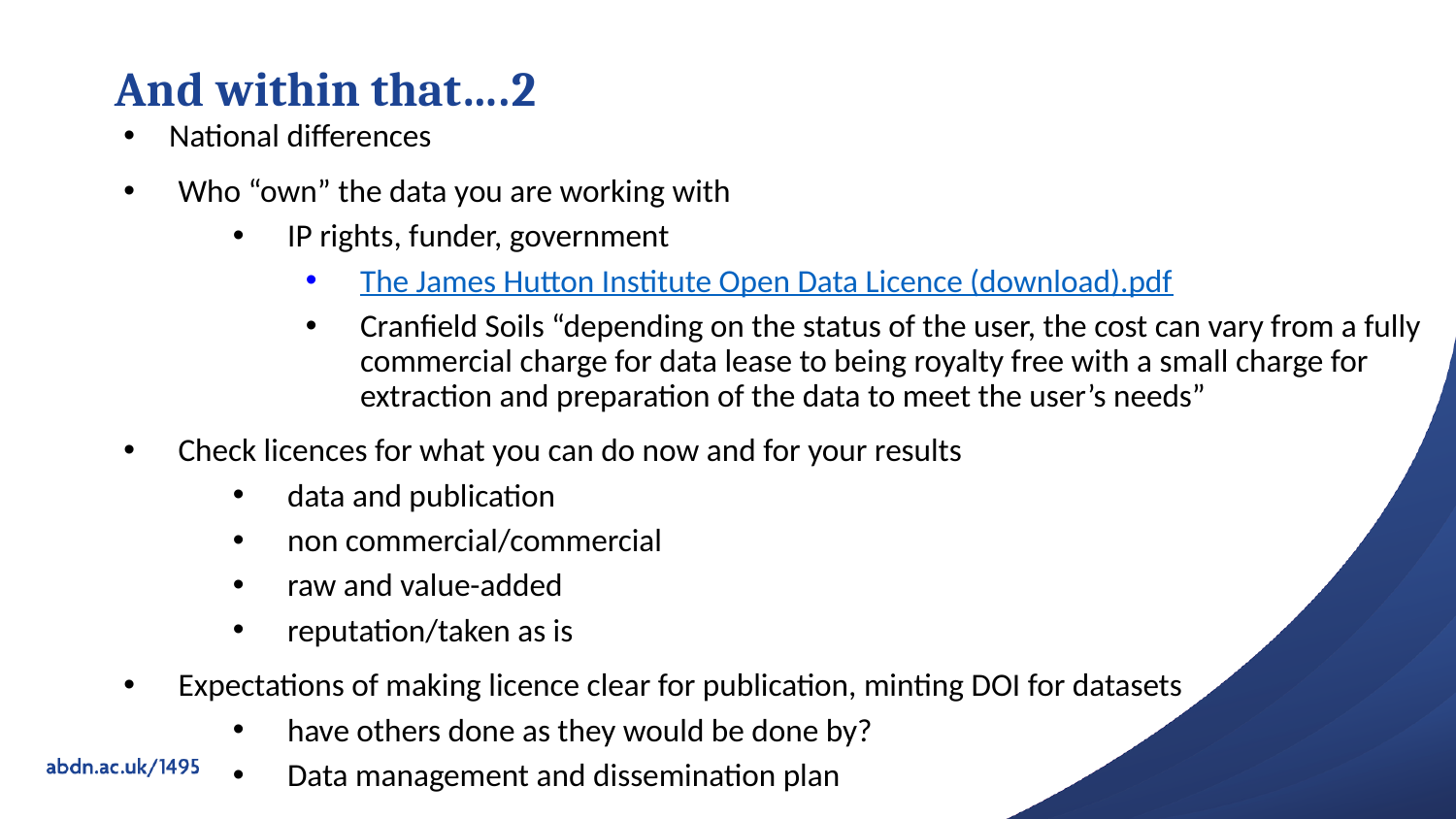

# And within that….2
National differences
Who “own” the data you are working with
IP rights, funder, government
The James Hutton Institute Open Data Licence (download).pdf
Cranfield Soils “depending on the status of the user, the cost can vary from a fully commercial charge for data lease to being royalty free with a small charge for extraction and preparation of the data to meet the user’s needs”
Check licences for what you can do now and for your results
data and publication
non commercial/commercial
raw and value-added
reputation/taken as is
Expectations of making licence clear for publication, minting DOI for datasets
have others done as they would be done by?
Data management and dissemination plan